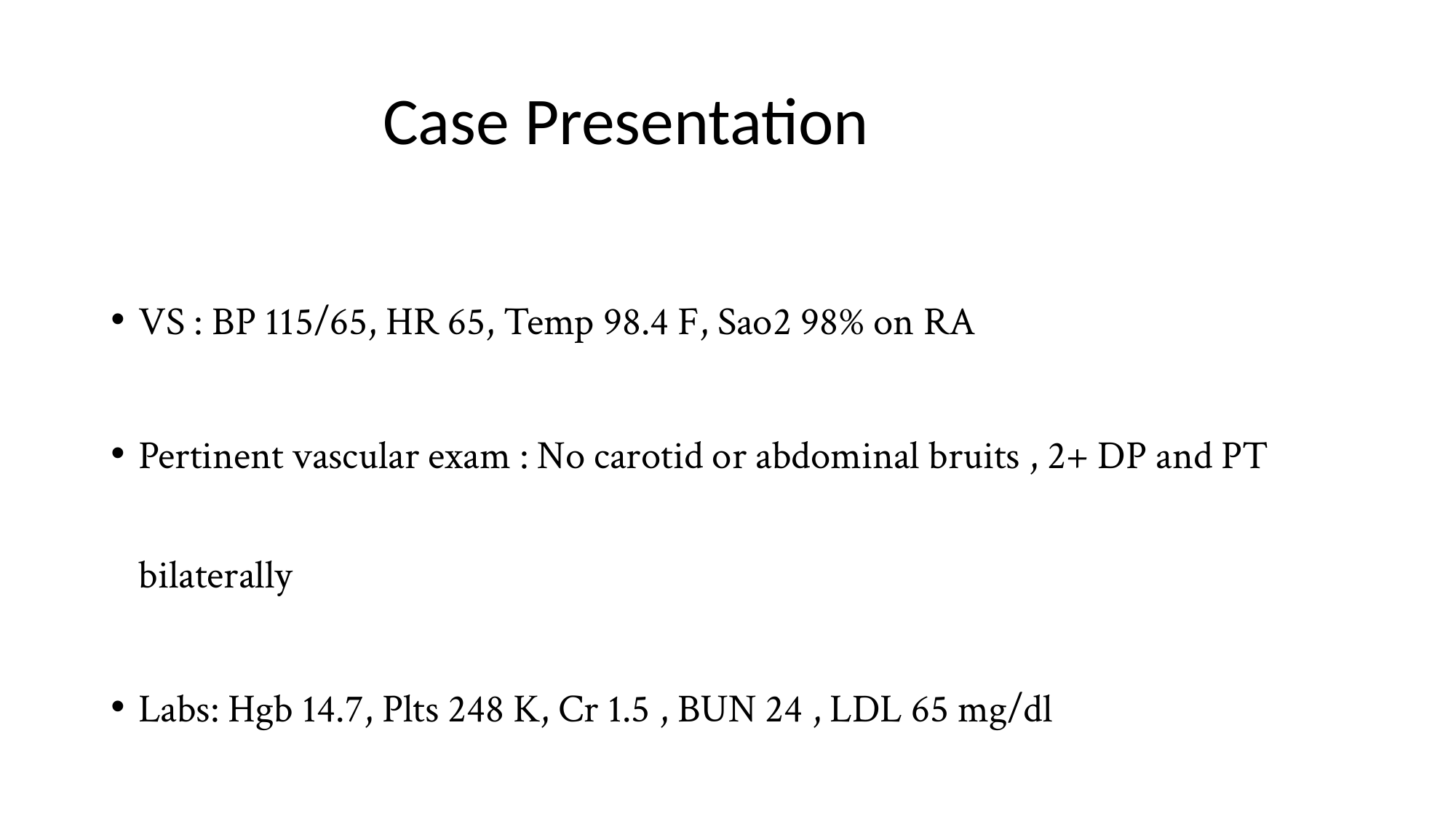

# Case Presentation
VS : BP 115/65, HR 65, Temp 98.4 F, Sao2 98% on RA
Pertinent vascular exam : No carotid or abdominal bruits , 2+ DP and PT  bilaterally
Labs: Hgb 14.7, Plts 248 K, Cr 1.5 , BUN 24 , LDL 65 mg/dl